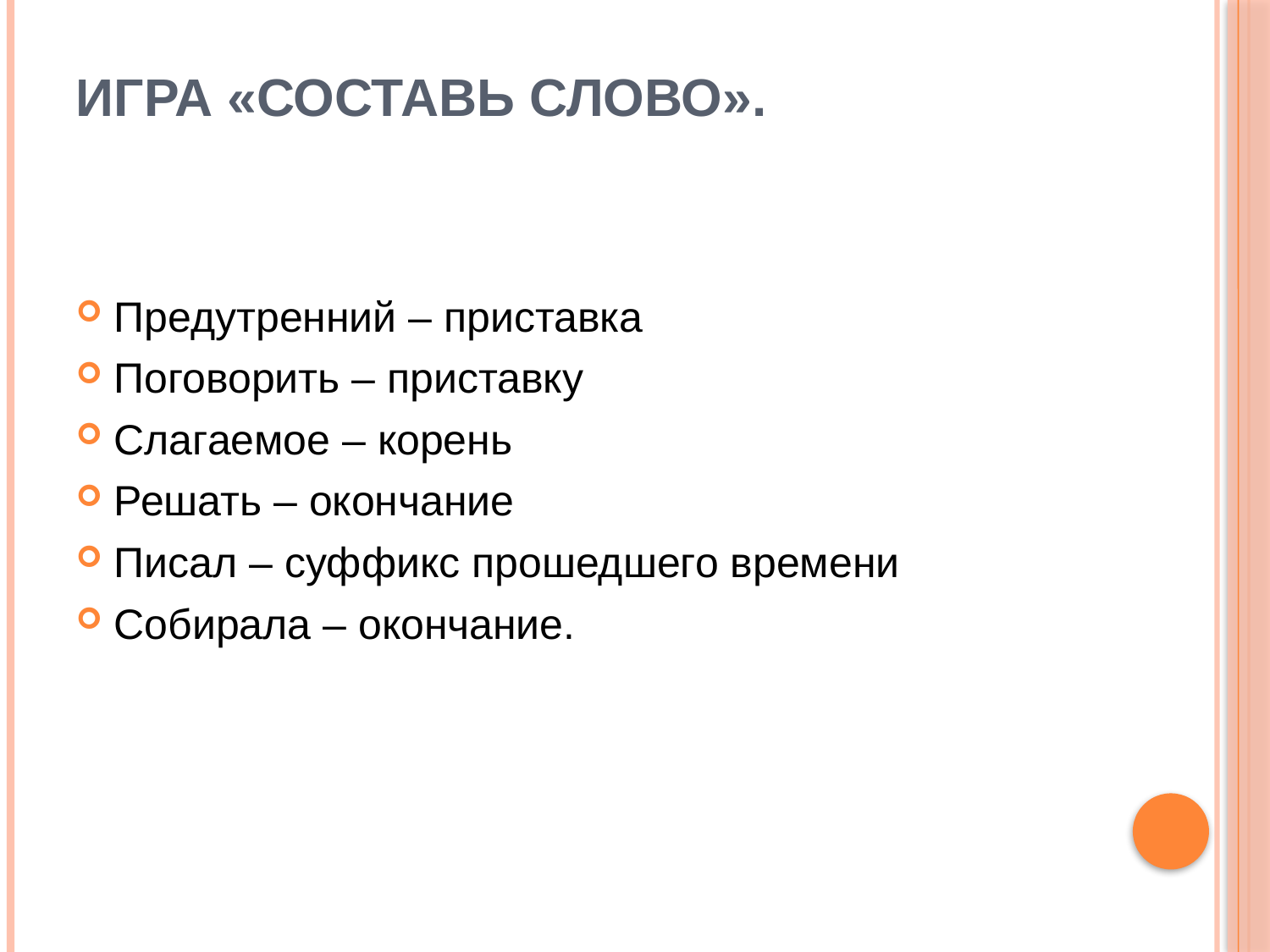

# Игра «Составь слово».

Предутренний – приставка
Поговорить – приставку
Слагаемое – корень
Решать – окончание
Писал – суффикс прошедшего времени
Собирала – окончание.